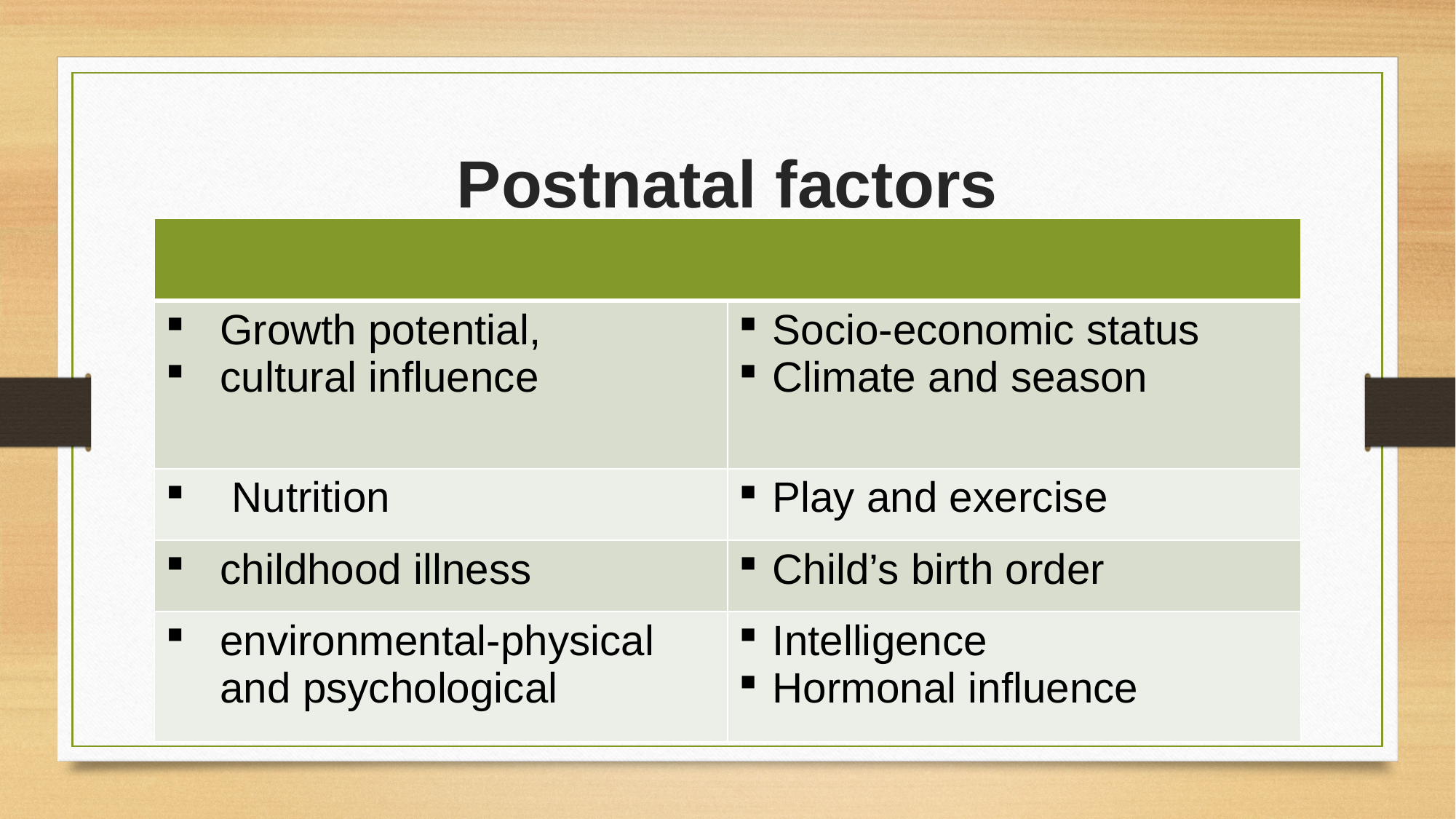

# Postnatal factors
|  |  |
| --- | --- |
| Growth potential, cultural influence | Socio-economic status Climate and season |
| Nutrition | Play and exercise |
| childhood illness | Child’s birth order |
| environmental-physical and psychological | Intelligence Hormonal influence |